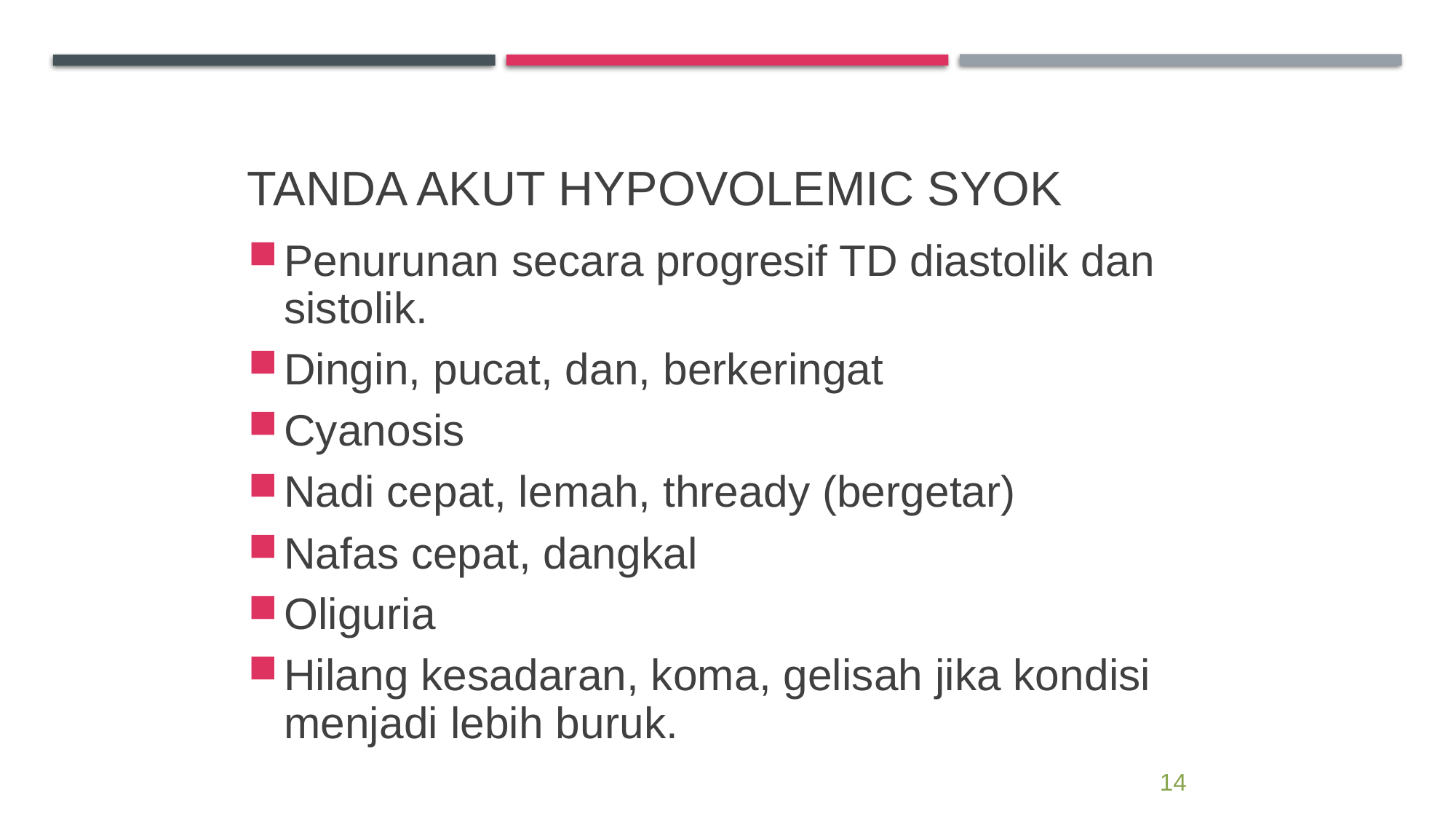

# Tanda akut Hypovolemic syok
Penurunan secara progresif TD diastolik dan sistolik.
Dingin, pucat, dan, berkeringat
Cyanosis
Nadi cepat, lemah, thready (bergetar)
Nafas cepat, dangkal
Oliguria
Hilang kesadaran, koma, gelisah jika kondisi menjadi lebih buruk.
Core Skills
Treat for Shock
14